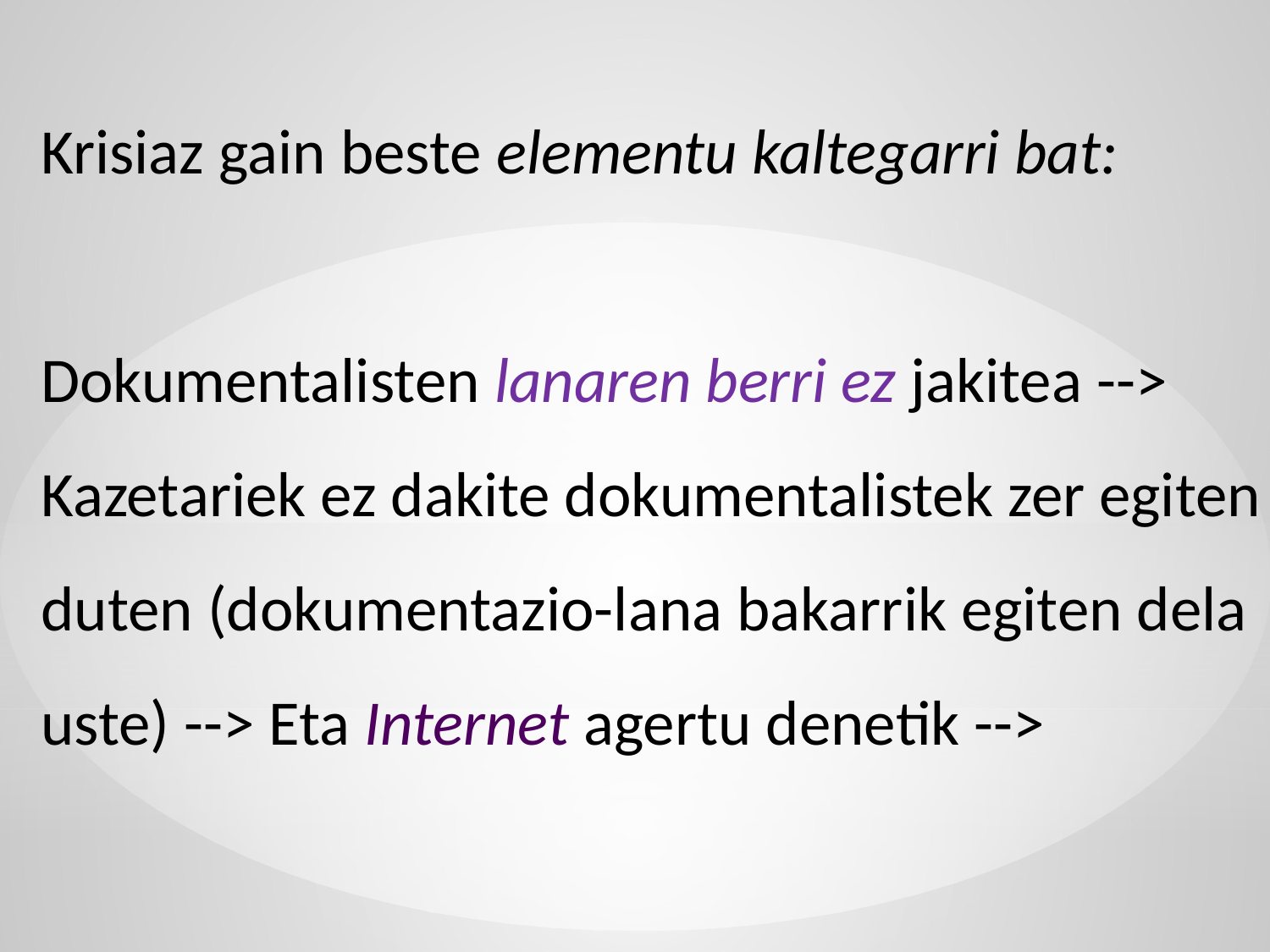

Krisiaz gain beste elementu kaltegarri bat:

Dokumentalisten lanaren berri ez jakitea --> Kazetariek ez dakite dokumentalistek zer egiten duten (dokumentazio-lana bakarrik egiten dela uste) --> Eta Internet agertu denetik -->